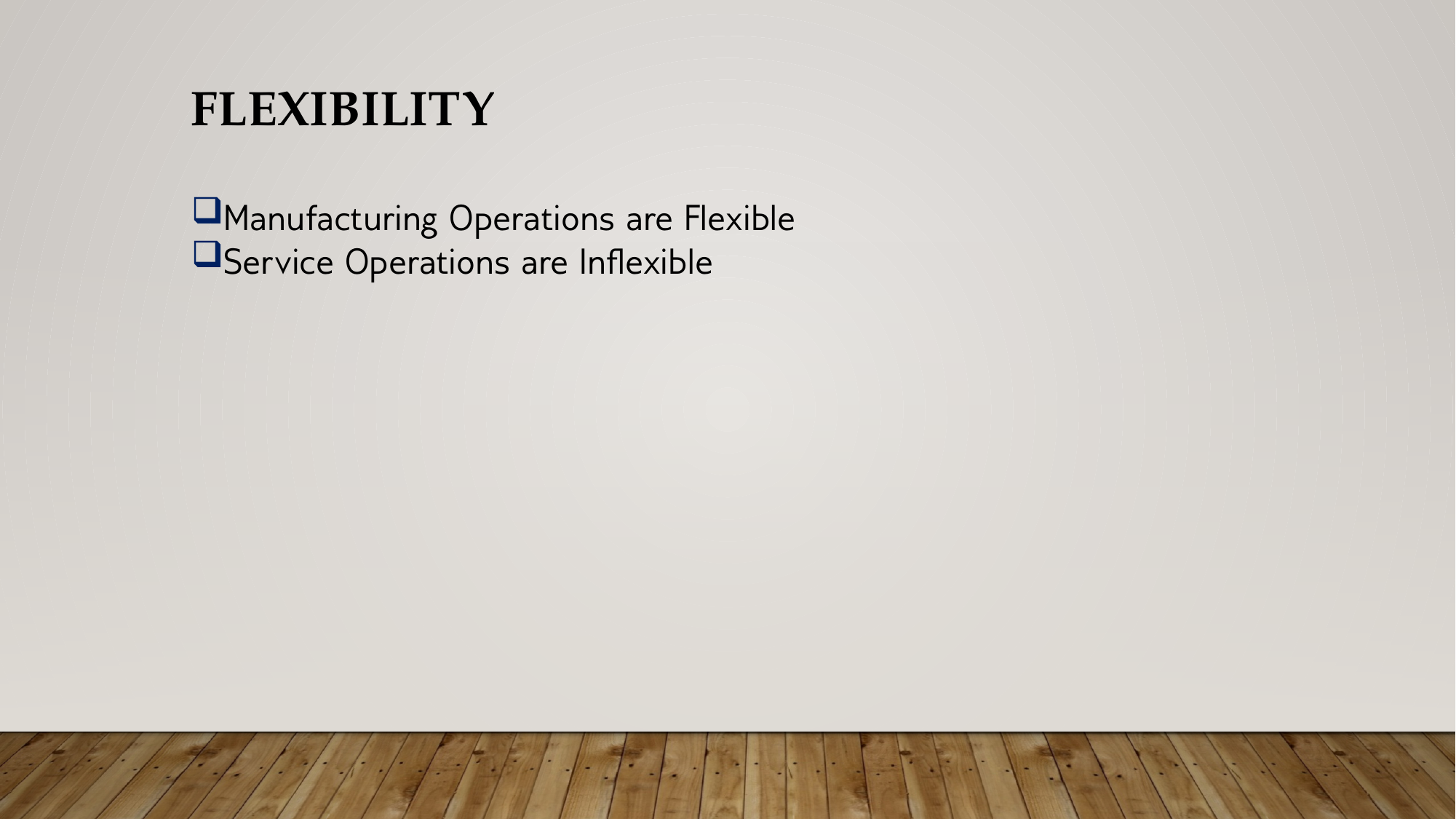

Flexibility
Manufacturing Operations are Flexible
Service Operations are Inflexible